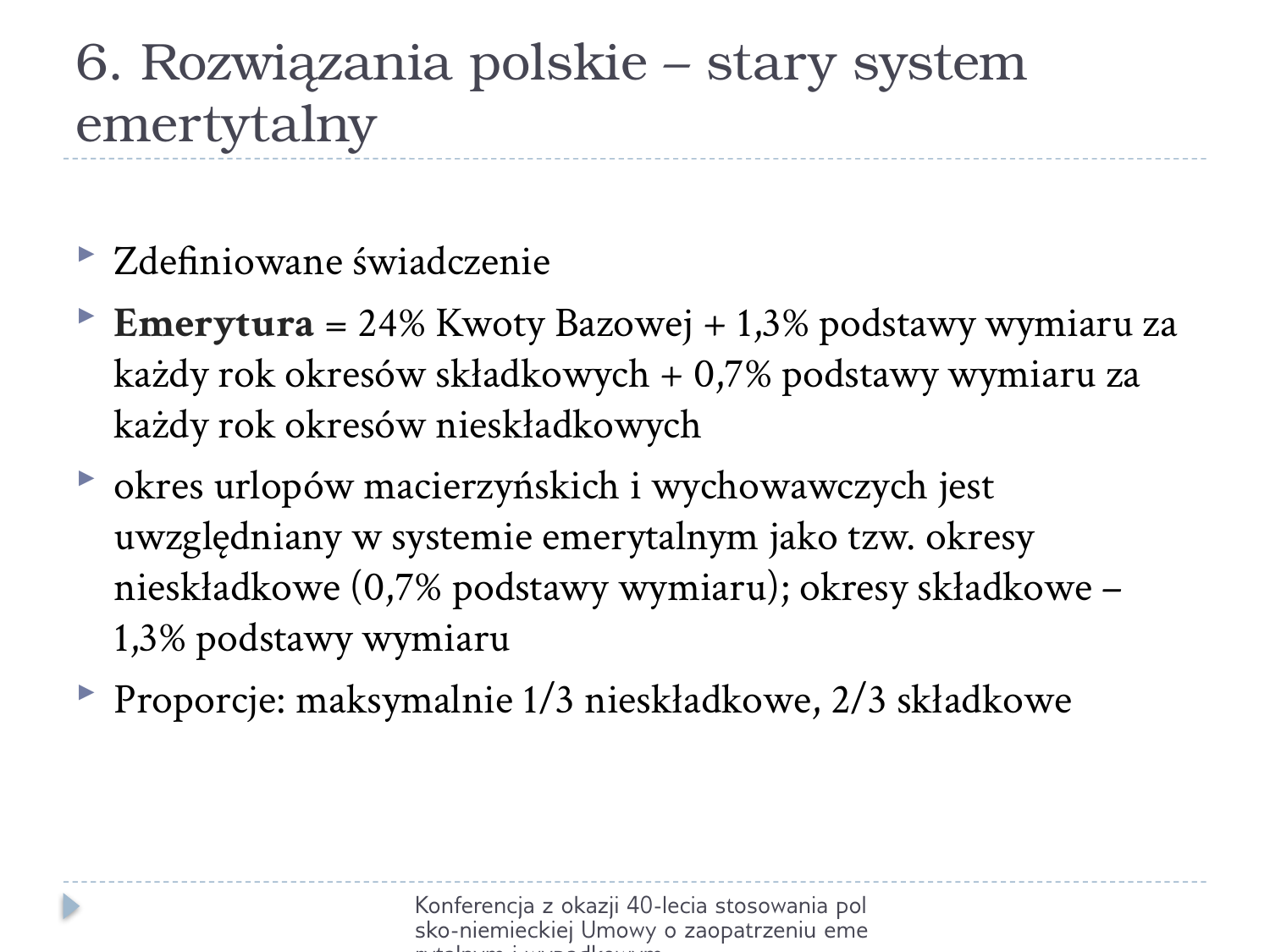

# 6. Rozwiązania polskie – stary system emertytalny
Zdefiniowane świadczenie
Emerytura = 24% Kwoty Bazowej + 1,3% podstawy wymiaru za każdy rok okresów składkowych + 0,7% podstawy wymiaru za każdy rok okresów nieskładkowych
okres urlopów macierzyńskich i wychowawczych jest uwzględniany w systemie emerytalnym jako tzw. okresy nieskładkowe (0,7% podstawy wymiaru); okresy składkowe – 1,3% podstawy wymiaru
Proporcje: maksymalnie 1/3 nieskładkowe, 2/3 składkowe

Konferencja z okazji 40-lecia stosowania polsko-niemieckiej Umowy o zaopatrzeniu emerytalnym i wypadkowym